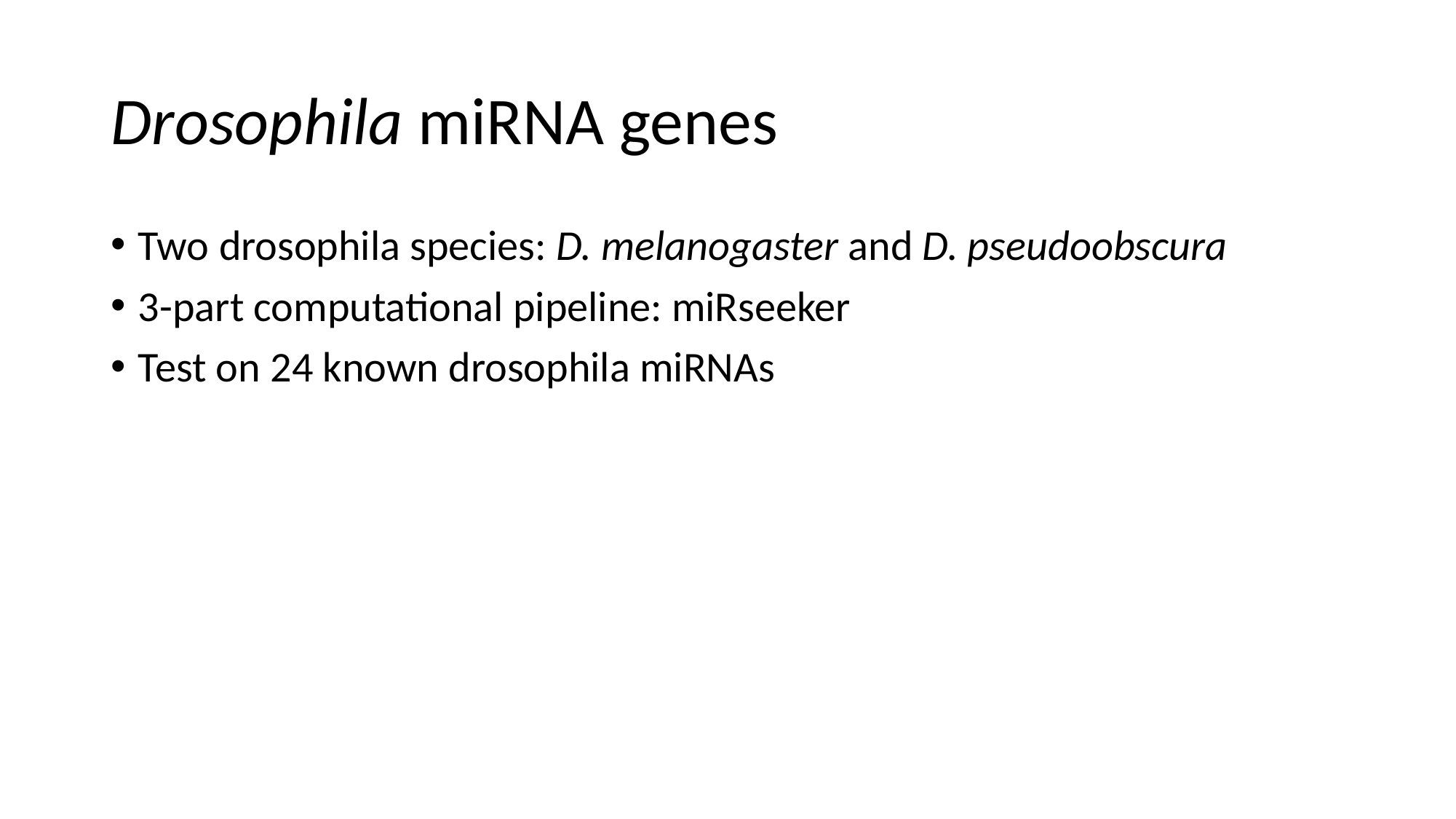

# Drosophila miRNA genes
Two drosophila species: D. melanogaster and D. pseudoobscura
3-part computational pipeline: miRseeker
Test on 24 known drosophila miRNAs